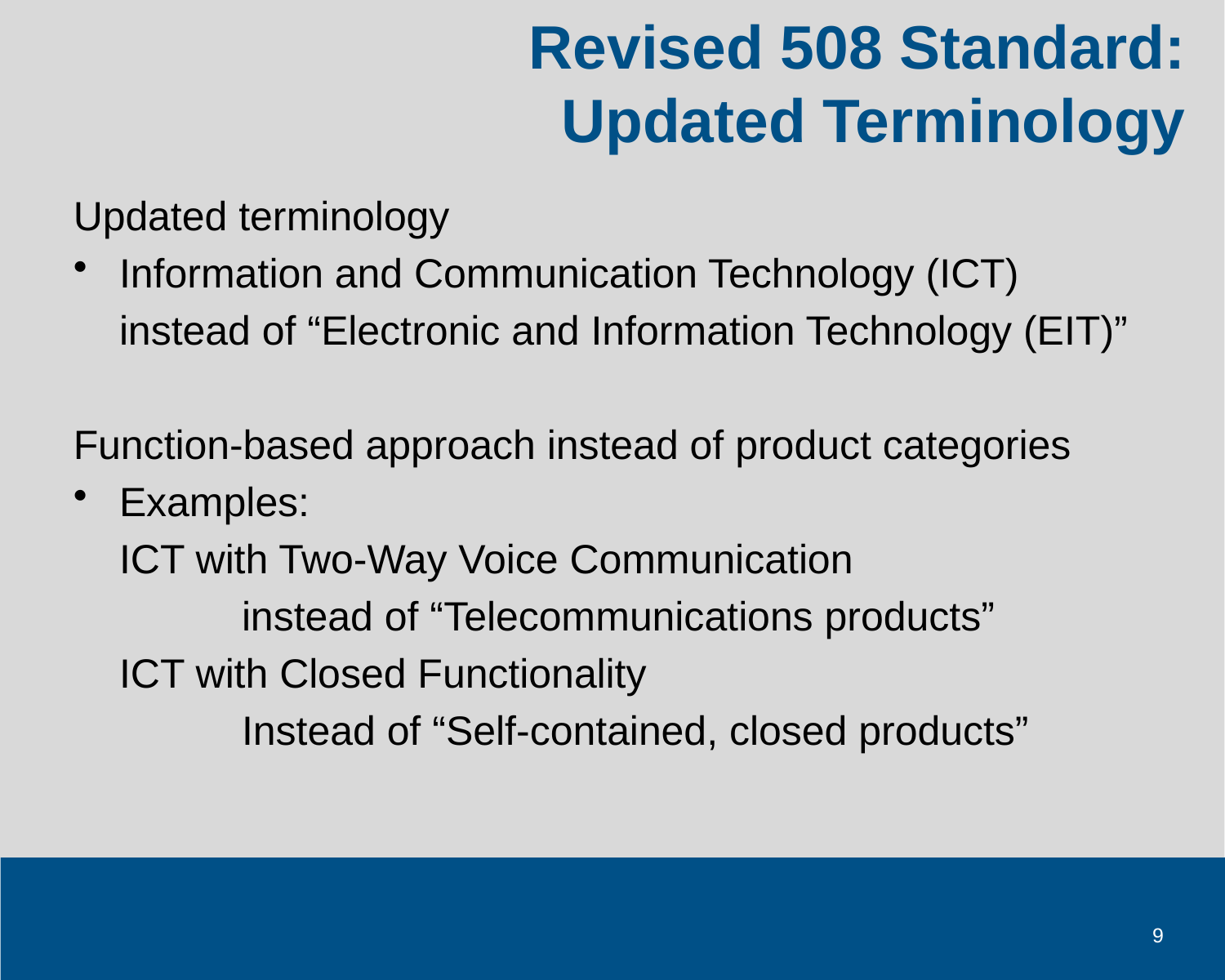

# Revised 508 Standard: Updated Terminology
Updated terminology
Information and Communication Technology (ICT)
instead of “Electronic and Information Technology (EIT)”

Function-based approach instead of product categories
Examples:
ICT with Two-Way Voice Communication
	instead of “Telecommunications products”
ICT with Closed Functionality
	Instead of “Self-contained, closed products”
9